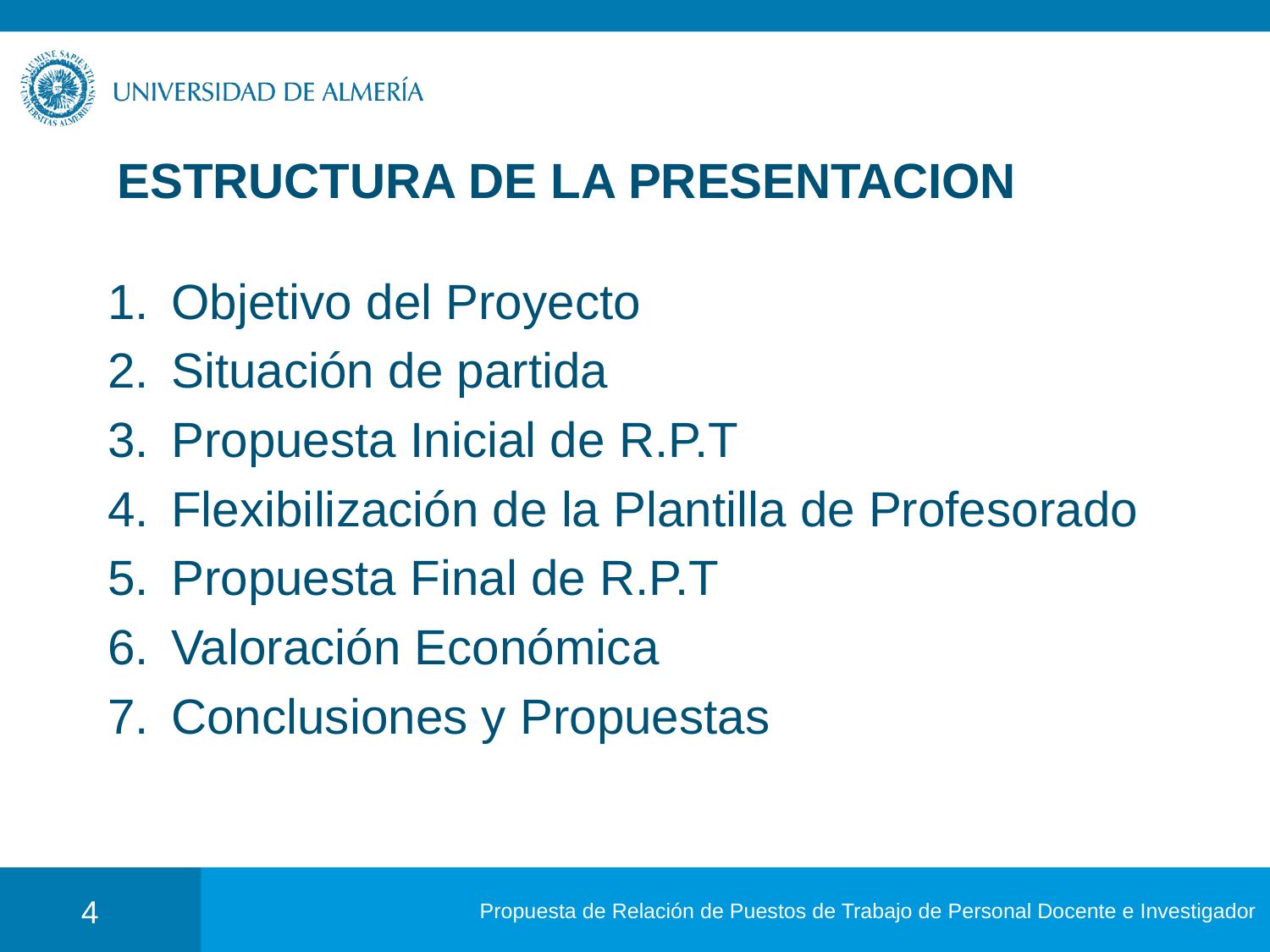

# ESTRUCTURA DE LA PRESENTACION
Objetivo del Proyecto
Situación de partida
Propuesta Inicial de R.P.T
Flexibilización de la Plantilla de Profesorado
Propuesta Final de R.P.T
Valoración Económica
Conclusiones y Propuestas

4